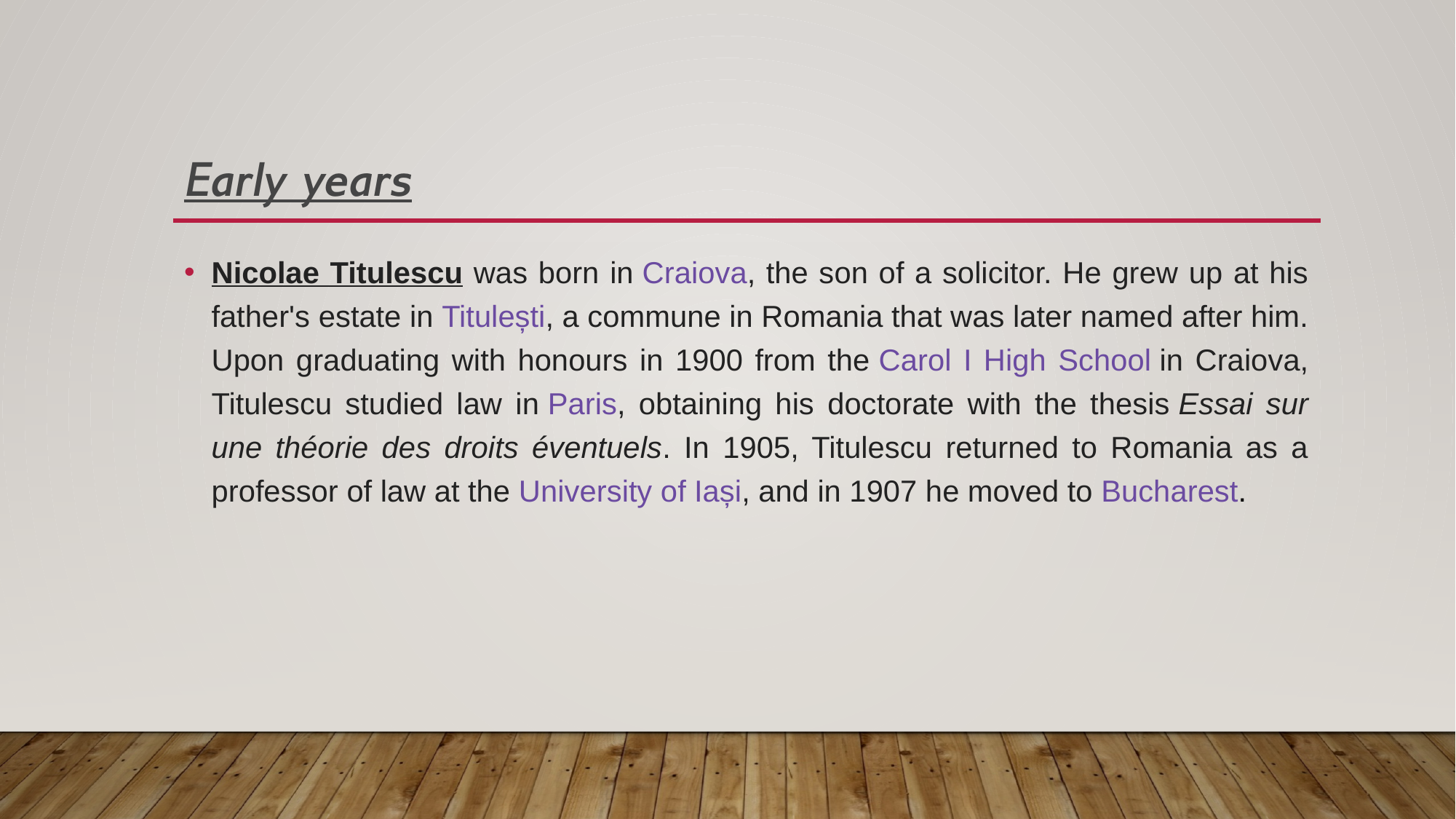

Early years
Nicolae Titulescu was born in Craiova, the son of a solicitor. He grew up at his father's estate in Titulești, a commune in Romania that was later named after him. Upon graduating with honours in 1900 from the Carol I High School in Craiova, Titulescu studied law in Paris, obtaining his doctorate with the thesis Essai sur une théorie des droits éventuels. In 1905, Titulescu returned to Romania as a professor of law at the University of Iași, and in 1907 he moved to Bucharest.